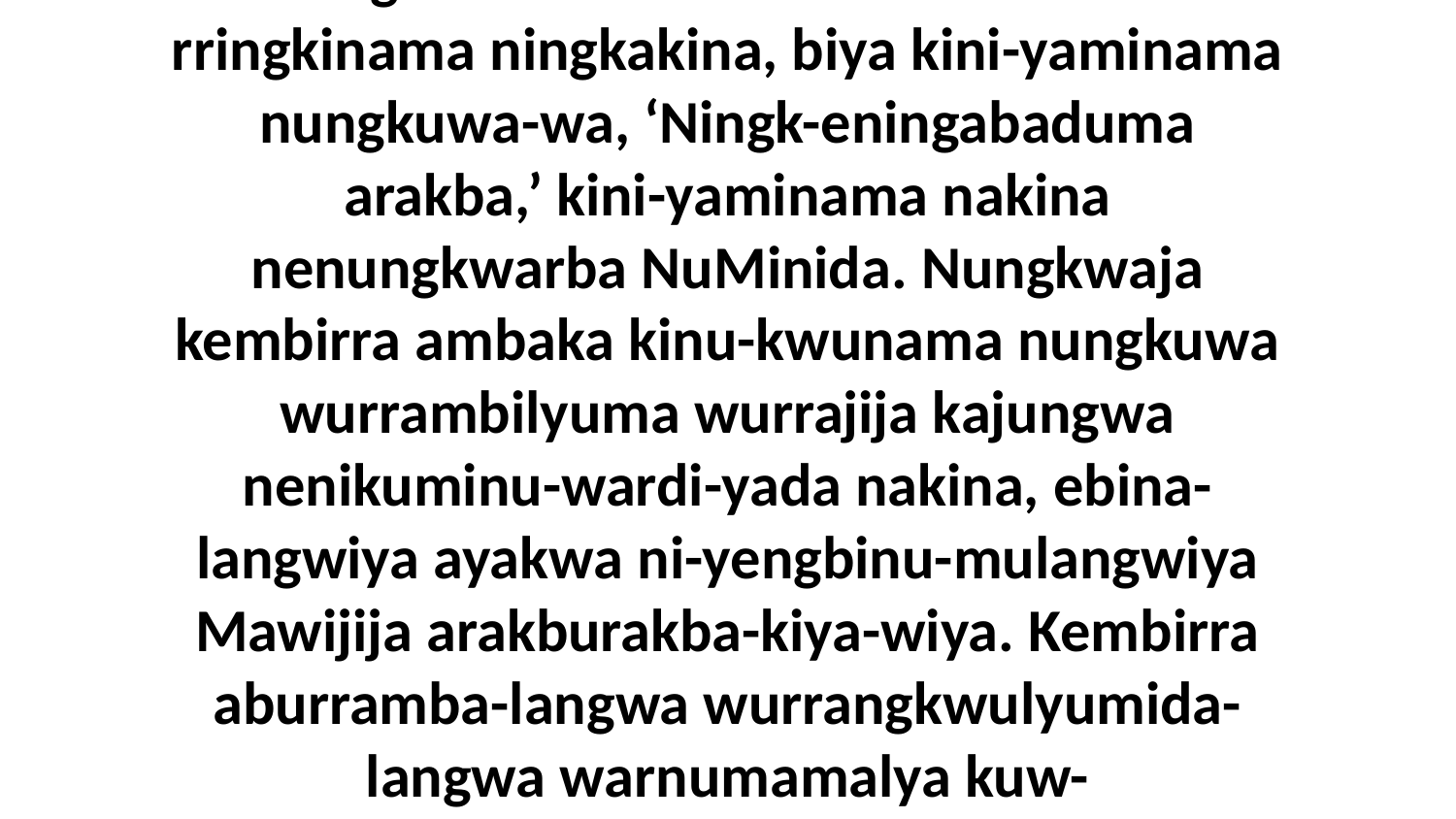

14 Biya ni-yama Jesus enuwa-wa, “Nara a-makama wurrukwala-manja warnumamalya ningk-eningabadu-mulangwa, umba jeyi, likaja ena-wiya dirrbura NuMinida-wa nenungkwarba. Kembirra nakine-ka keni-rringkinama ningkakina, biya kini-yaminama nungkuwa-wa, ‘Ningk-eningabaduma arakba,’ kini-yaminama nakina nenungkwarba NuMinida. Nungkwaja kembirra ambaka kinu-kwunama nungkuwa wurrambilyuma wurrajija kajungwa nenikuminu-wardi-yada nakina, ebina-langwiya ayakwa ni-yengbinu-mulangwiya Mawijija arakburakba-kiya-wiya. Kembirra aburramba-langwa wurrangkwulyumida-langwa warnumamalya kuw-eningmidinamurra nungkuwa ningk-eningabadu-murrilangwa akwa ningkuminjirrkinyungwurra arakba ningkakina-da,” ni-yama Jesus nakinu-wa nenungkwarba-da.